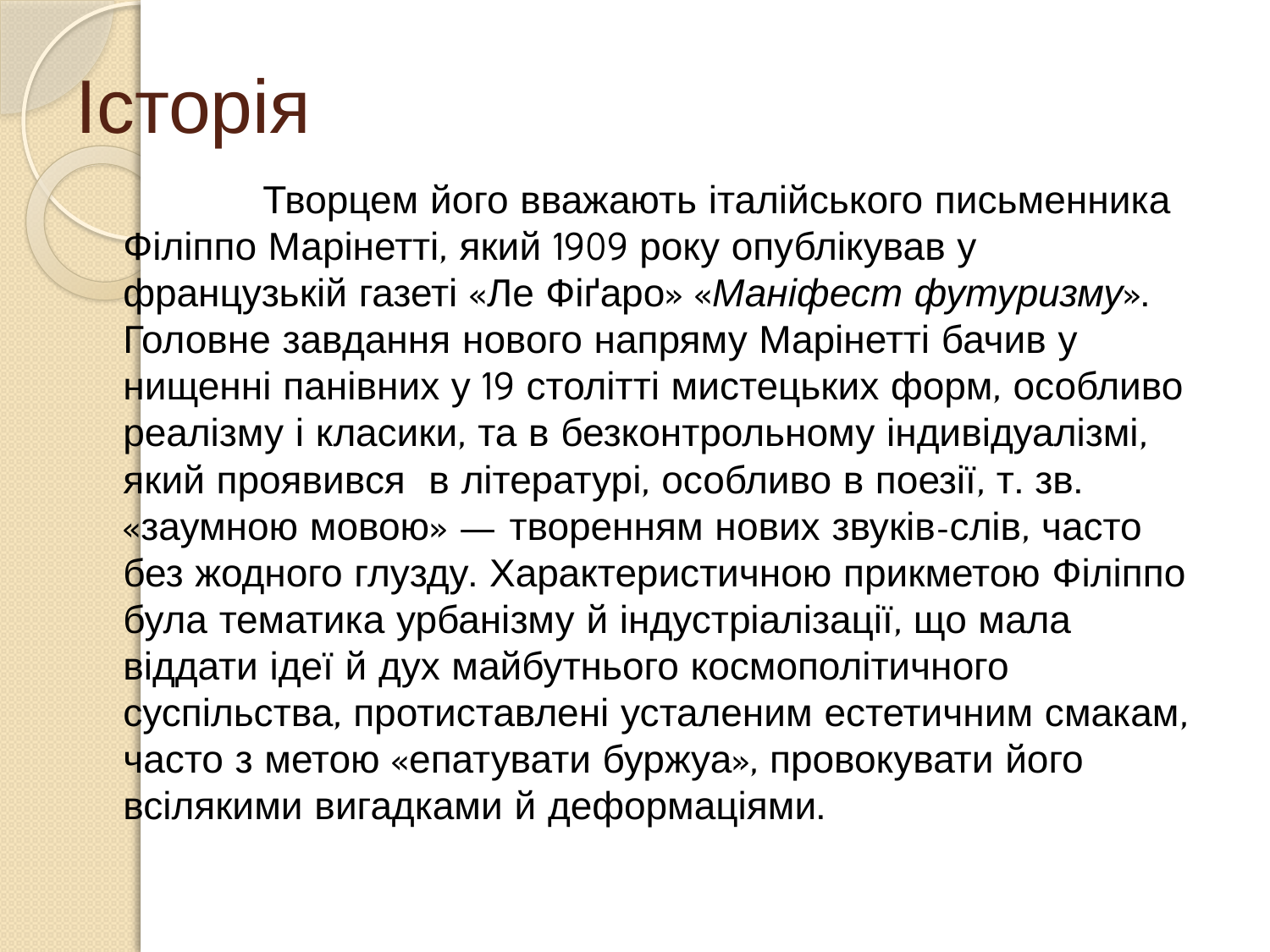

# Історія
                Творцем його вважають італійського письменника Філіппо Марінетті, який 1909 року опублікував у французькій газеті «Ле Фіґаро» «Маніфест футуризму». Головне завдання нового напряму Марінетті бачив у нищенні панівних у 19 столітті мистецьких форм, особливо реалізму і класики, та в безконтрольному індивідуалізмі, який проявився  в літературі, особливо в поезії, т. зв. «заумною мовою» — творенням нових звуків-слів, часто без жодного глузду. Характеристичною прикметою Філіппо була тематика урбанізму й індустріалізації, що мала віддати ідеї й дух майбутнього космополітичного суспільства, протиставлені усталеним естетичним смакам, часто з метою «епатувати буржуа», провокувати його всілякими вигадками й деформаціями.